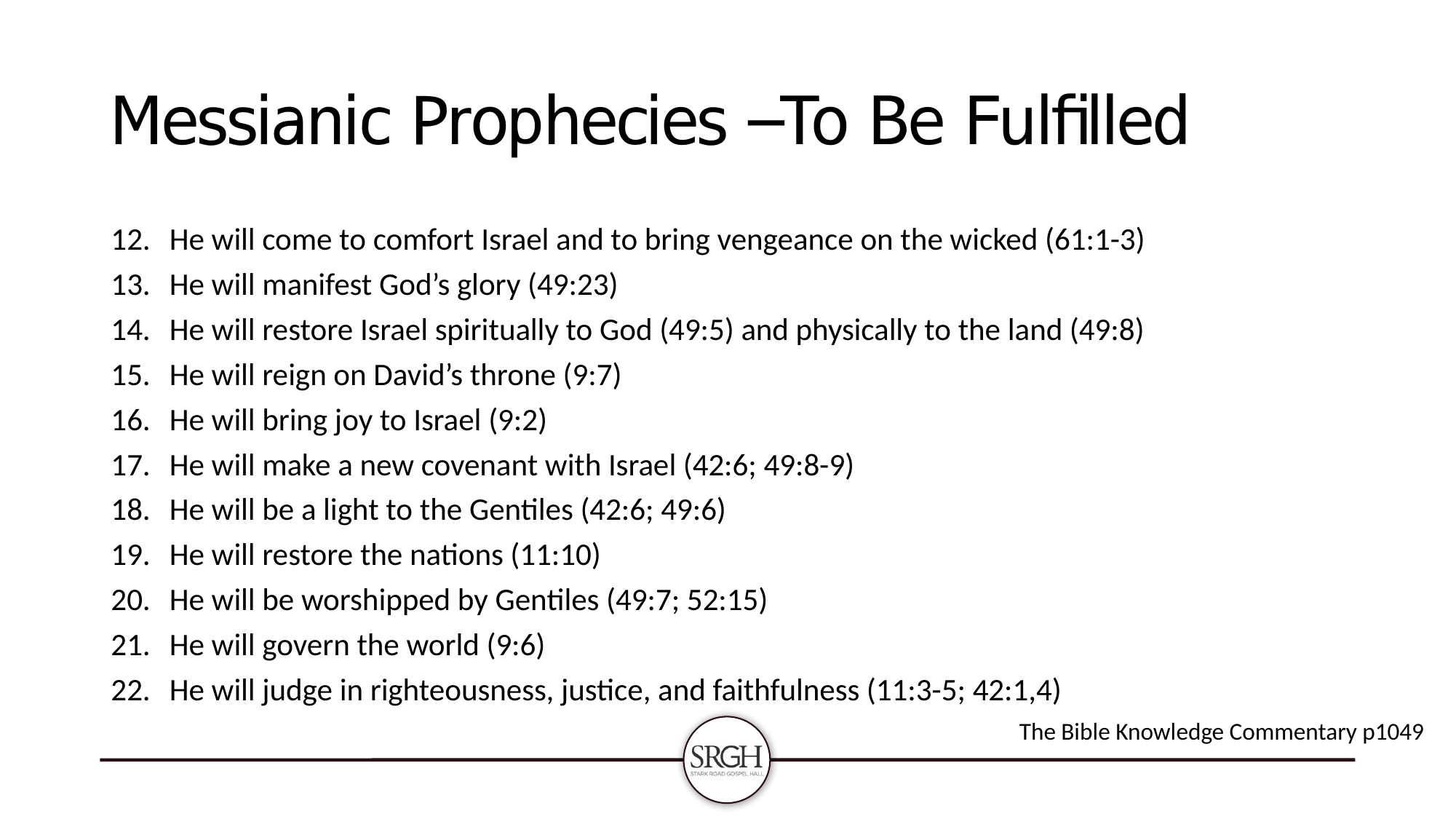

# Messianic Prophecies –To Be Fulfilled
He will come to comfort Israel and to bring vengeance on the wicked (61:1-3)
He will manifest God’s glory (49:23)
He will restore Israel spiritually to God (49:5) and physically to the land (49:8)
He will reign on David’s throne (9:7)
He will bring joy to Israel (9:2)
He will make a new covenant with Israel (42:6; 49:8-9)
He will be a light to the Gentiles (42:6; 49:6)
He will restore the nations (11:10)
He will be worshipped by Gentiles (49:7; 52:15)
He will govern the world (9:6)
He will judge in righteousness, justice, and faithfulness (11:3-5; 42:1,4)

The Bible Knowledge Commentary p1049